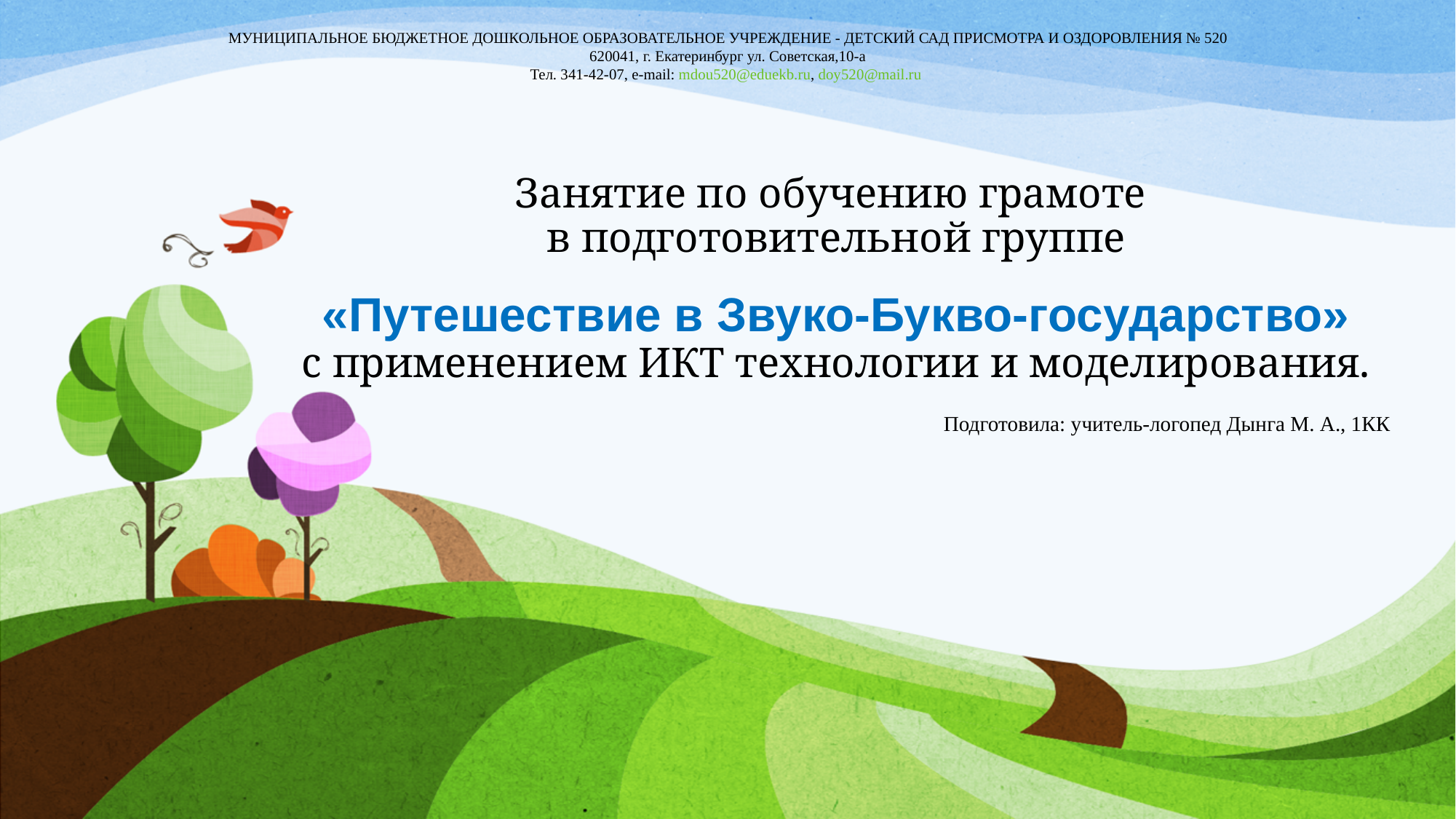

МУНИЦИПАЛЬНОЕ БЮДЖЕТНОЕ ДОШКОЛЬНОЕ ОБРАЗОВАТЕЛЬНОЕ УЧРЕЖДЕНИЕ - ДЕТСКИЙ САД ПРИСМОТРА И ОЗДОРОВЛЕНИЯ № 520
620041, г. Екатеринбург ул. Советская,10-а
Тел. 341-42-07, e-mail: mdou520@eduekb.ru, doy520@mail.ru
# Занятие по обучению грамоте в подготовительной группе «Путешествие в Звуко-Букво-государство» с применением ИКТ технологии и моделирования.
Подготовила: учитель-логопед Дынга М. А., 1КК